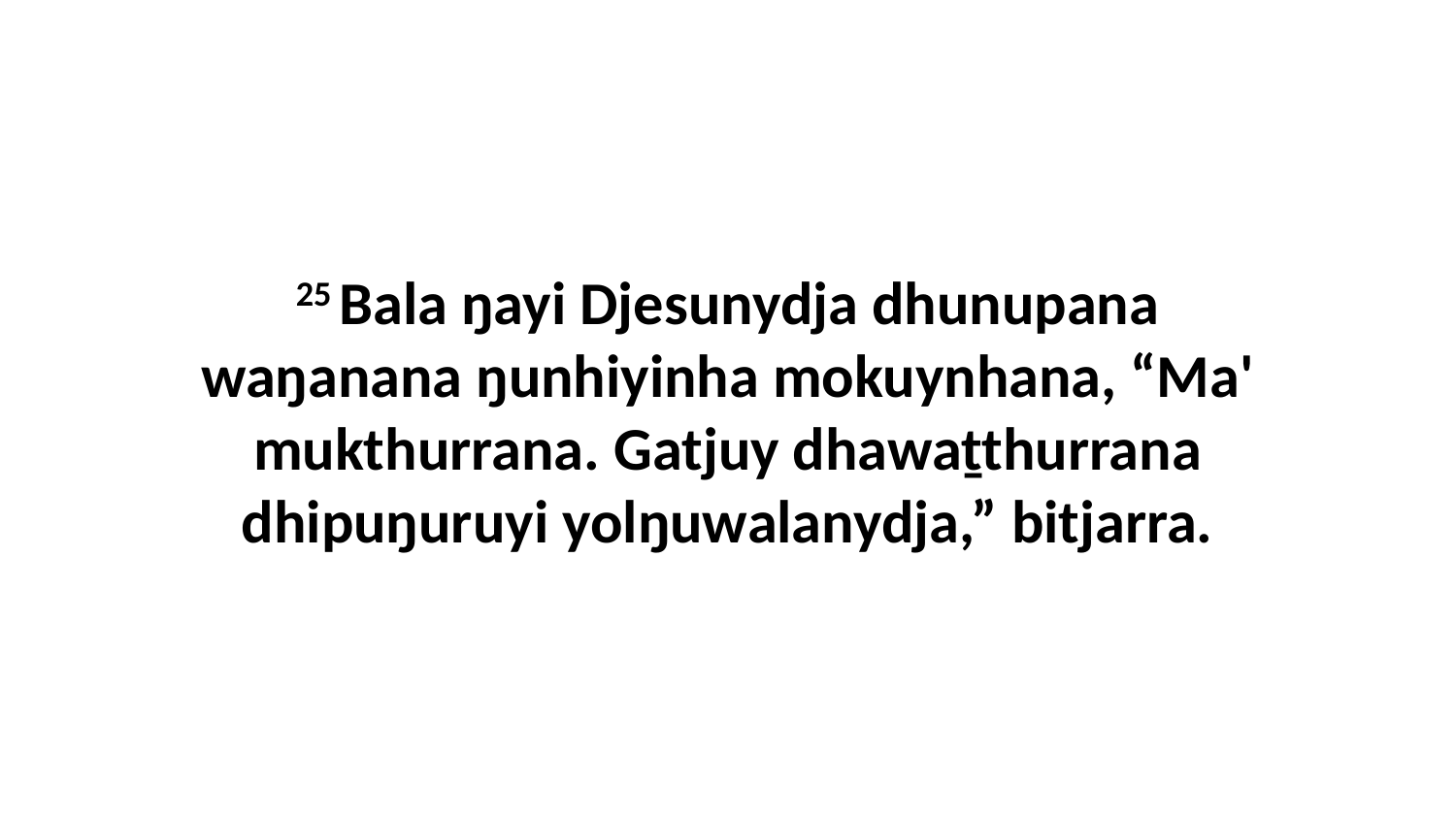

25 Bala ŋayi Djesunydja dhunupana waŋanana ŋunhiyinha mokuynhana, “Ma' mukthurrana. Gatjuy dhawaṯthurrana dhipuŋuruyi yolŋuwalanydja,” bitjarra.